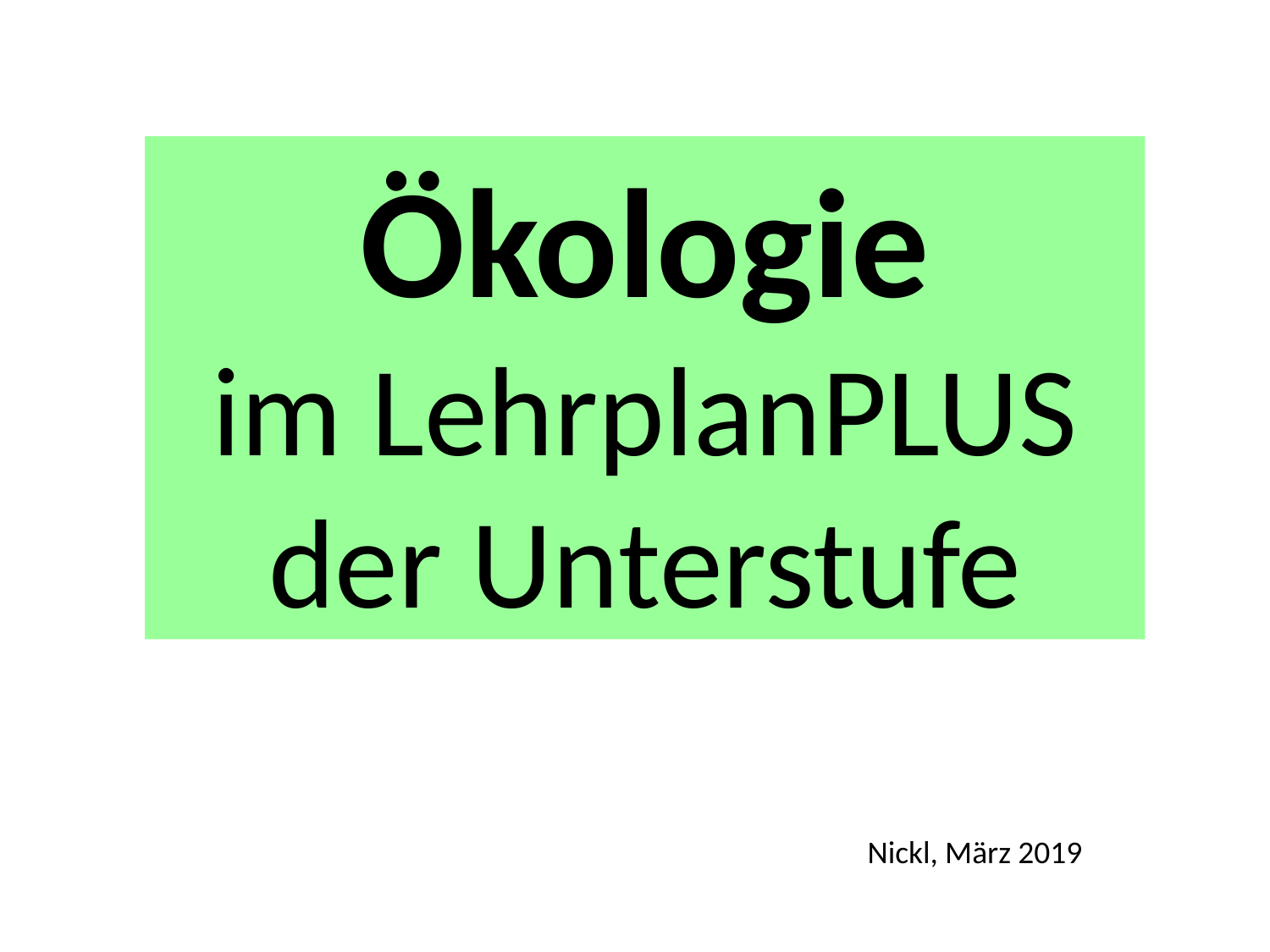

Ökologie
im LehrplanPLUS
der Unterstufe
Nickl, März 2019